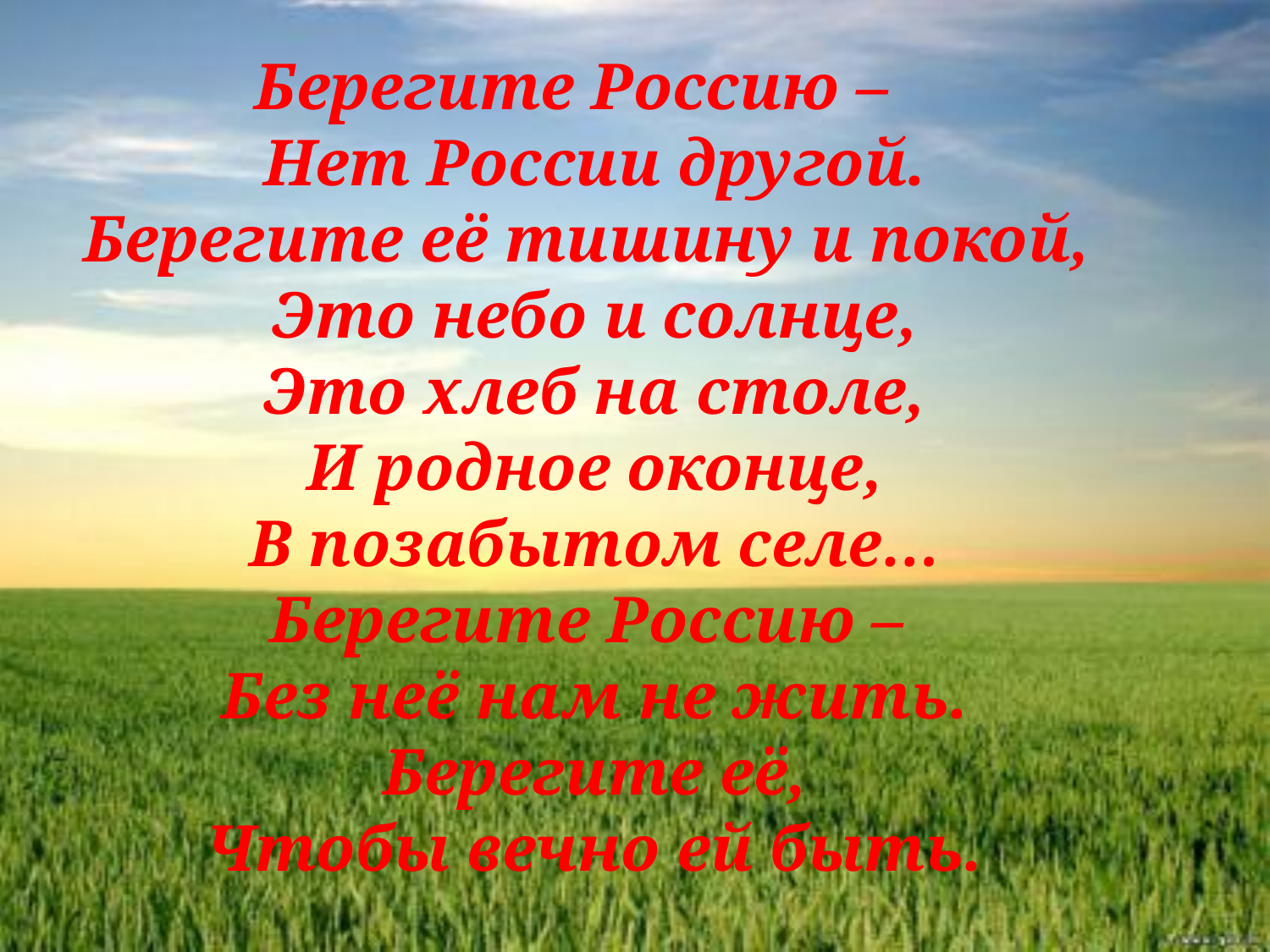

#
Берегите Россию –
Нет России другой.
Берегите её тишину и покой, 
Это небо и солнце,
Это хлеб на столе,
И родное оконце,
В позабытом селе…
Берегите Россию – 
Без неё нам не жить.
Берегите её,
Чтобы вечно ей быть.